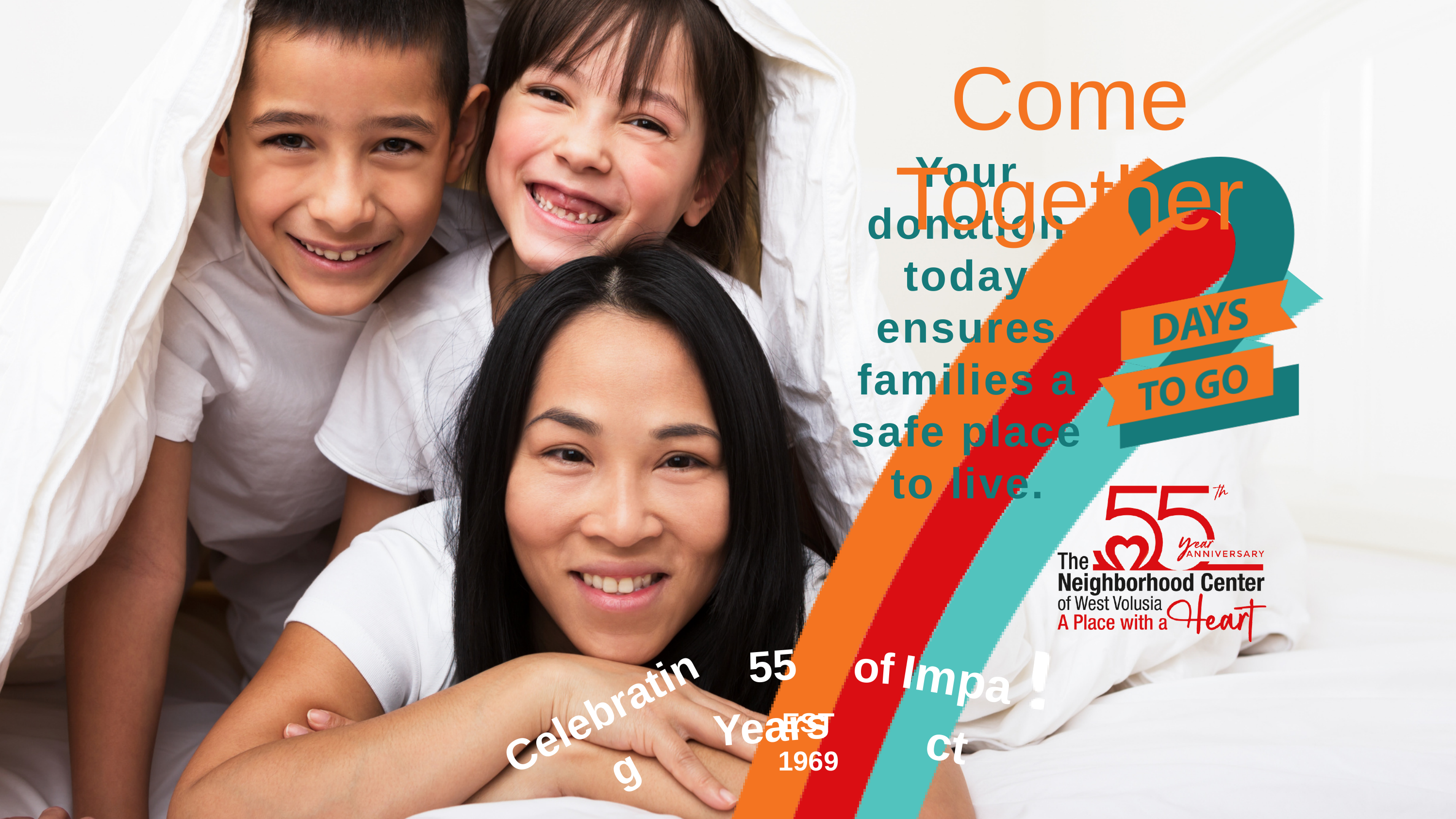

Come
Together
Your donation today ensures families a safe place to live.

55 Years
of
Impact

Celebrating
EST 1969